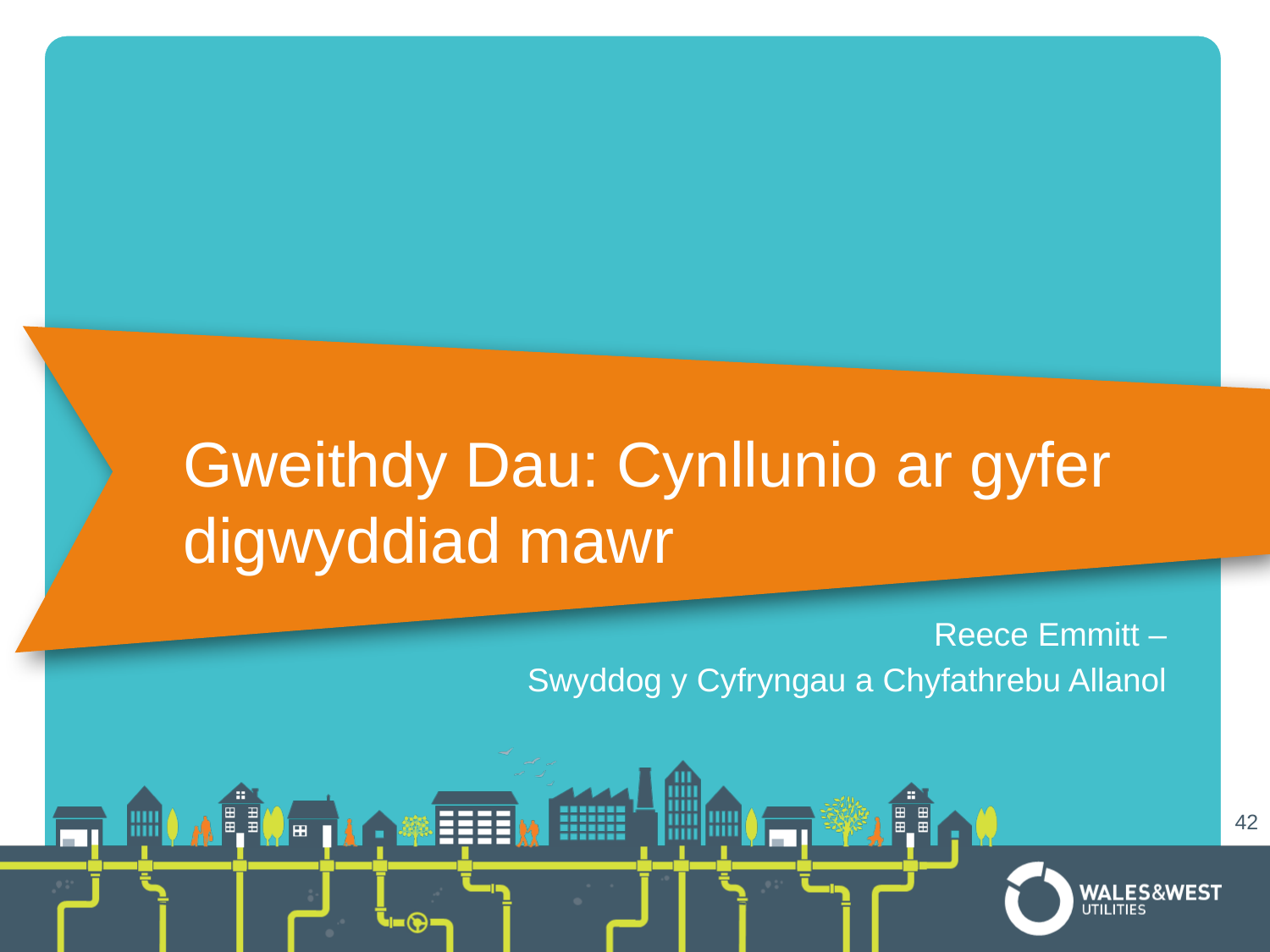

Gweithdy Dau: Cynllunio ar gyfer digwyddiad mawr
Reece Emmitt –
 Swyddog y Cyfryngau a Chyfathrebu Allanol
42